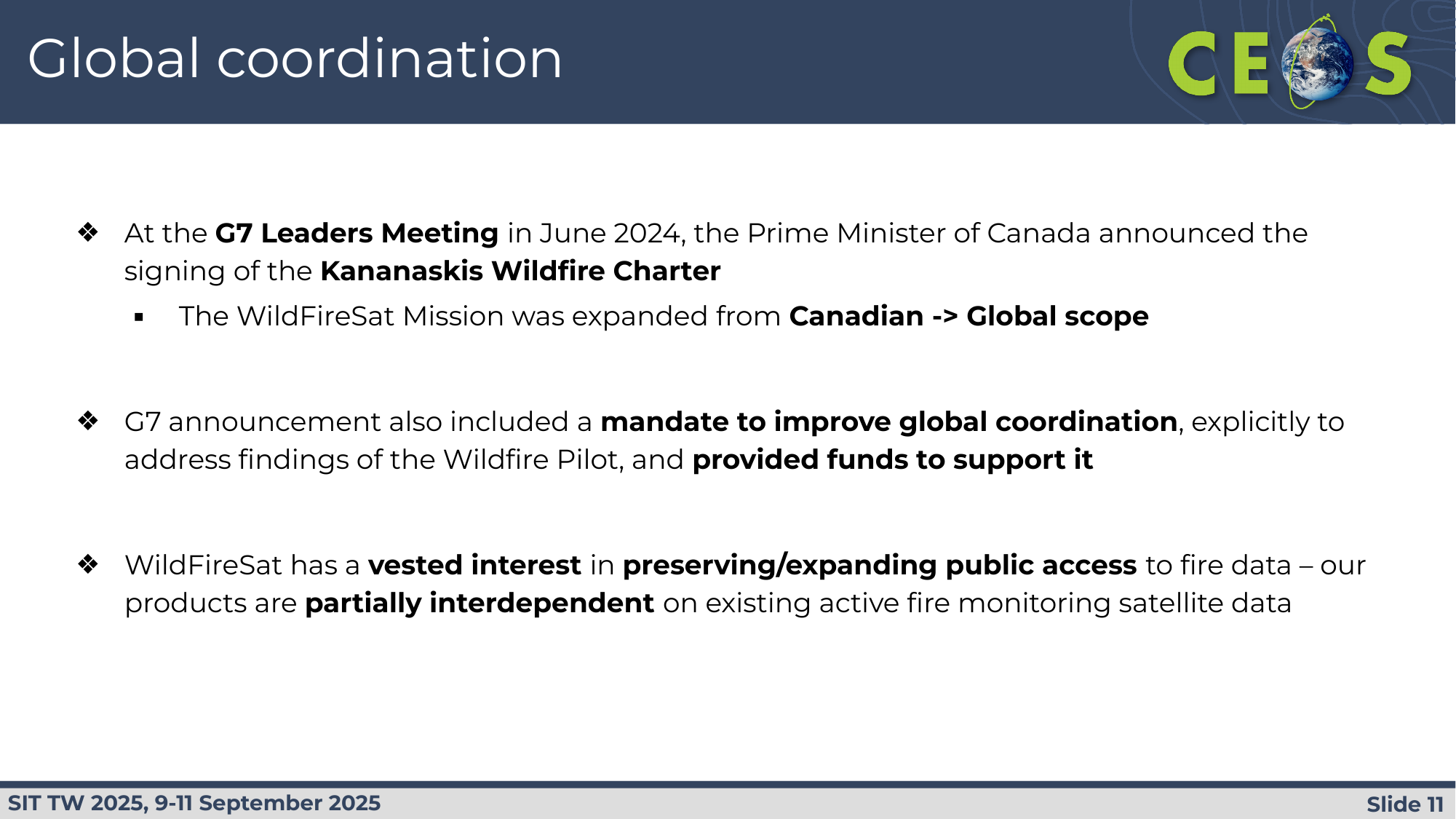

Global coordination

At the G7 Leaders Meeting in June 2024, the Prime Minister of Canada announced the signing of the Kananaskis Wildfire Charter
The WildFireSat Mission was expanded from Canadian -> Global scope

G7 announcement also included a mandate to improve global coordination, explicitly to address findings of the Wildfire Pilot, and provided funds to support it

WildFireSat has a vested interest in preserving/expanding public access to fire data – our products are partially interdependent on existing active fire monitoring satellite data

Wildland Urban Interface texaswildfirerisk.com